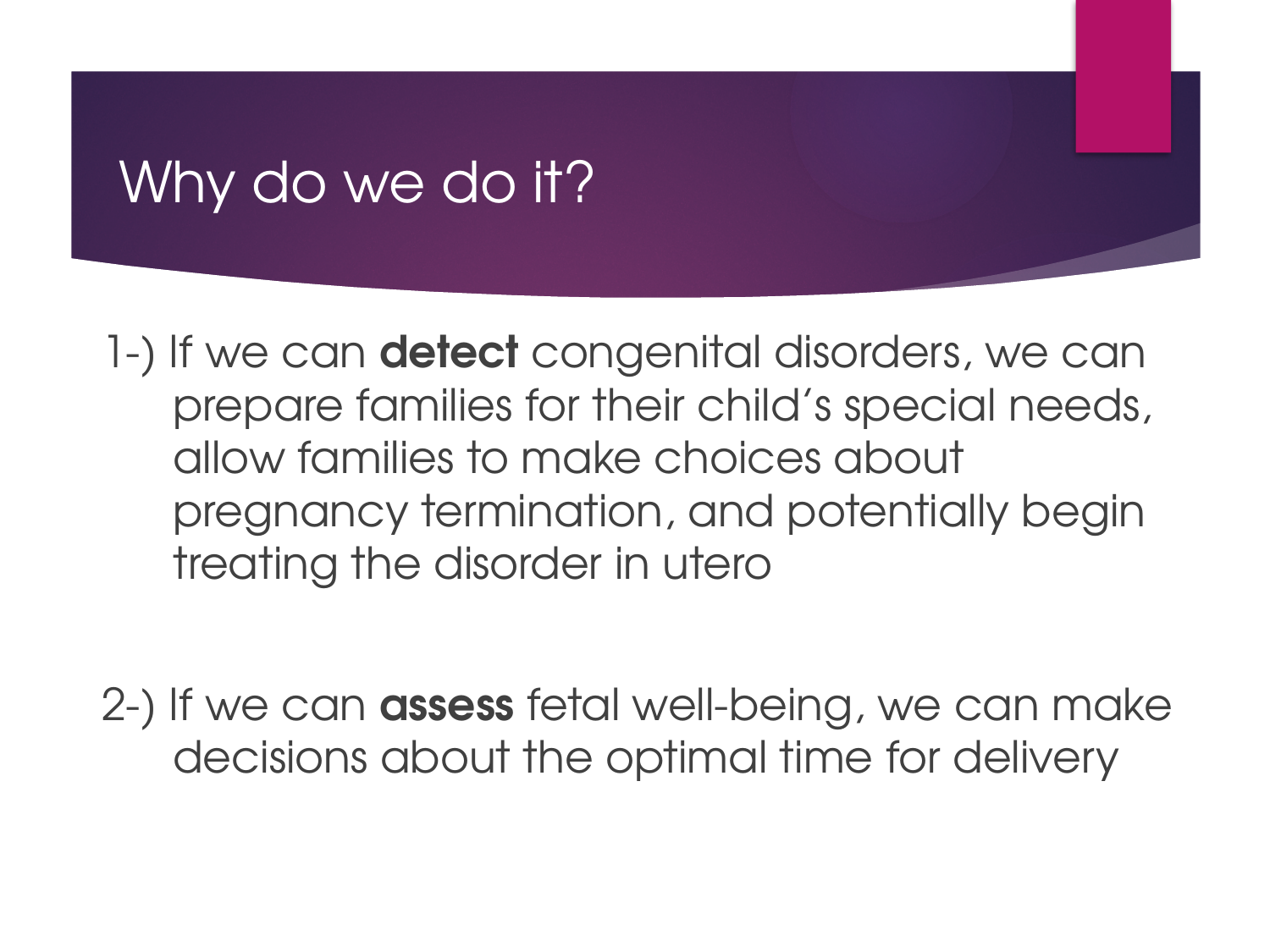

# Why do we do it?
1-) If we can detect congenital disorders, we can prepare families for their child’s special needs, allow families to make choices about pregnancy termination, and potentially begin treating the disorder in utero

2-) If we can assess fetal well-being, we can make decisions about the optimal time for delivery